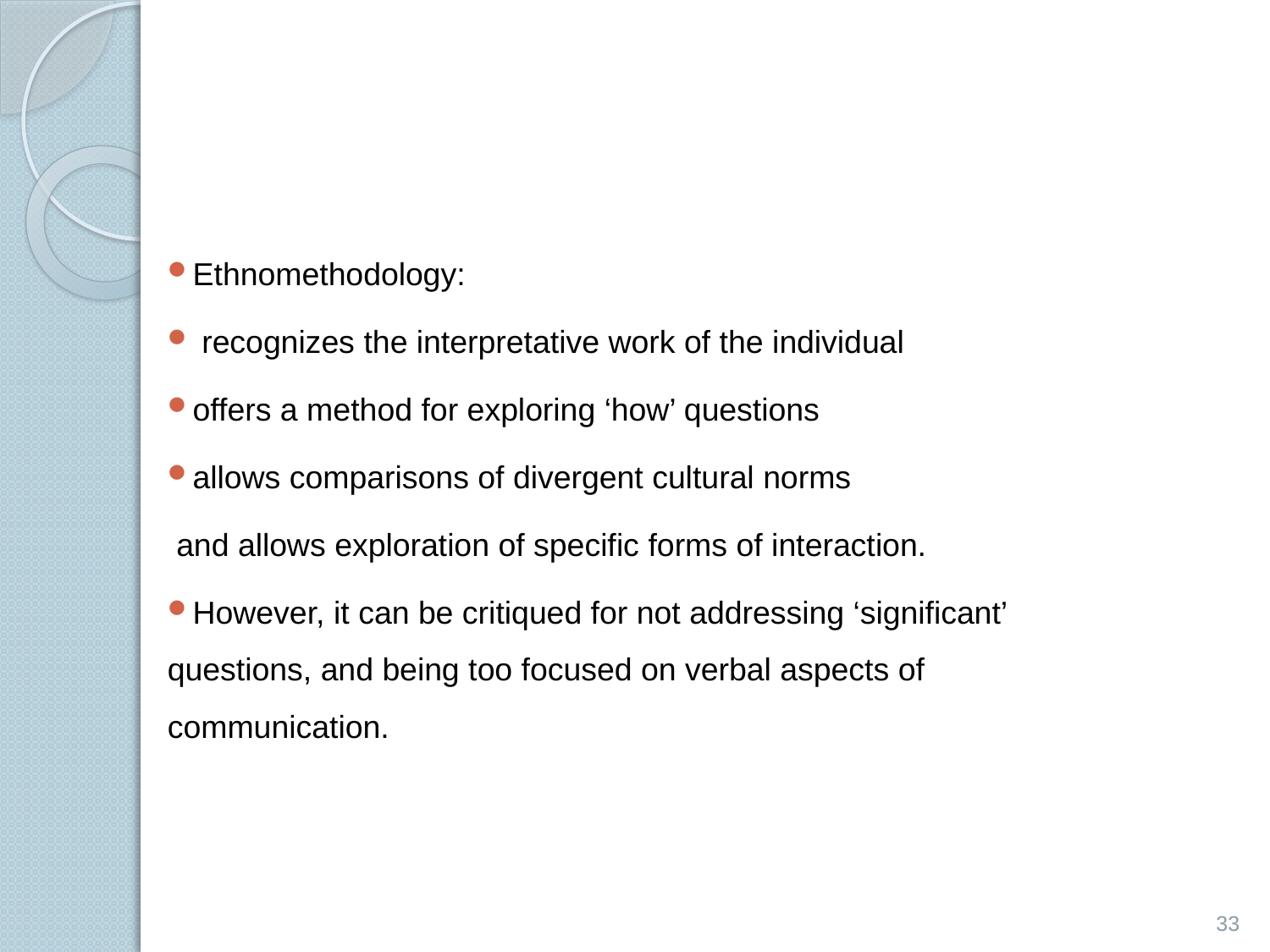

#

Ethnomethodology:
 recognizes the interpretative work of the individual
offers a method for exploring ‘how’ questions
allows comparisons of divergent cultural norms
 and allows exploration of specific forms of interaction.
However, it can be critiqued for not addressing ‘significant’  questions, and being too focused on verbal aspects of communication.
33